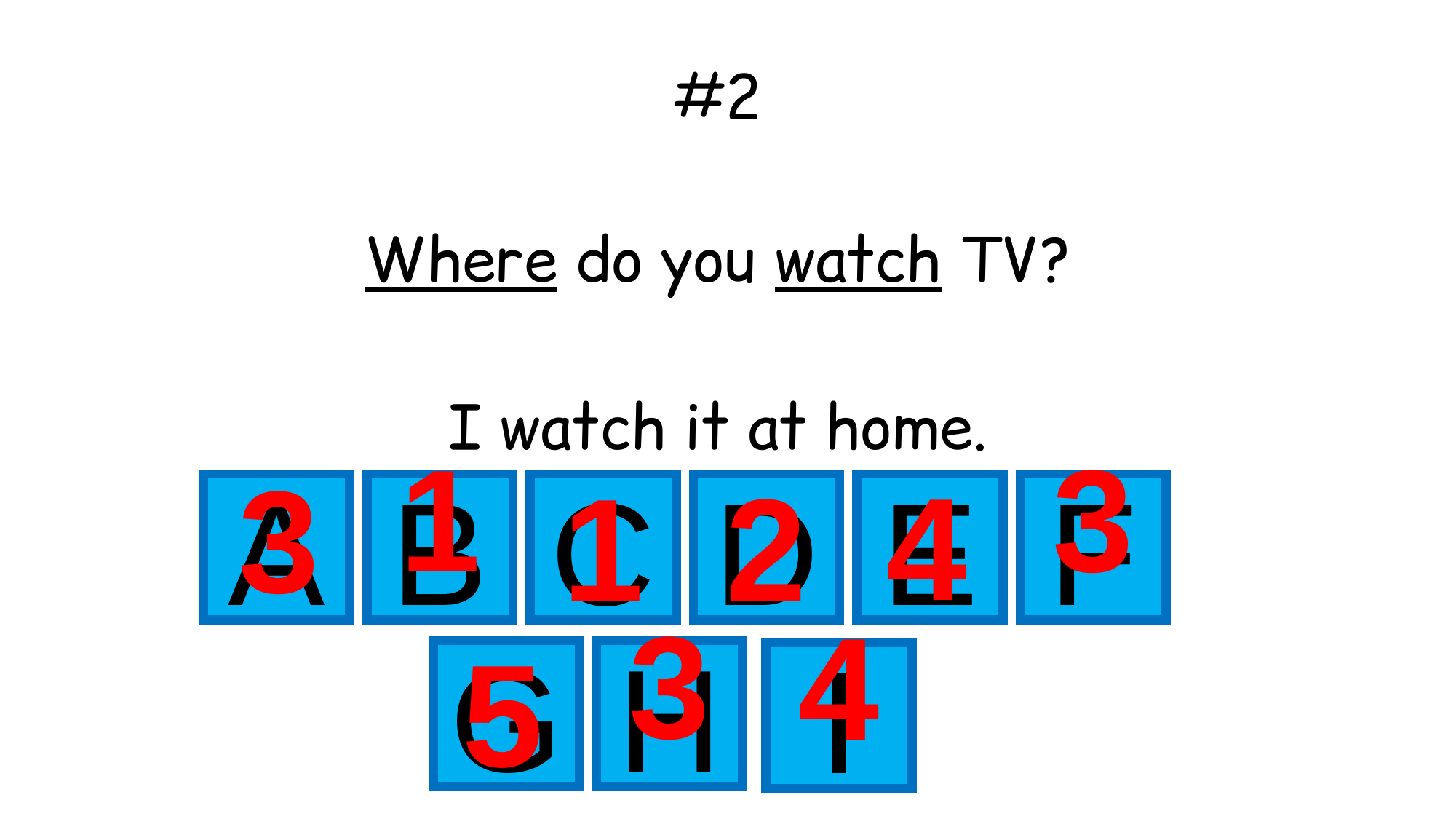

#2
____ do you ____ TV?
Where do you watch TV?
I watch it at home.
1
3
4
3
A
B
C
D
E
F
1
2
3
4
5
G
H
I